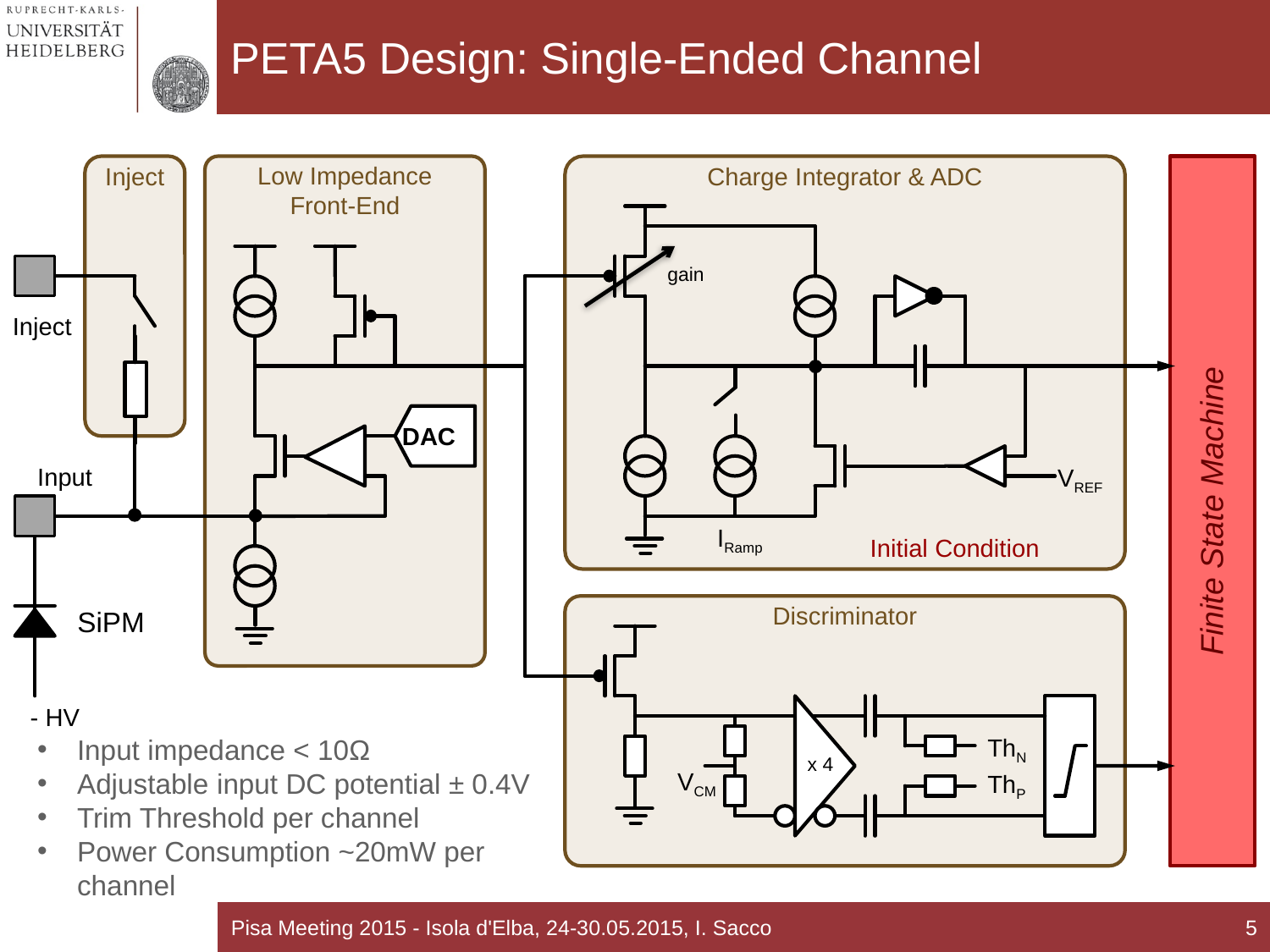

# PETA5 Design: Single-Ended Channel
Inject
Low Impedance
Front-End
Charge Integrator & ADC

gain

VREF
IRamp
Initial Condition

Inject

DAC

Input
Finite State Machine

Discriminator
SiPM

- HV
ThN
Input impedance < 10Ω
Adjustable input DC potential ± 0.4V
Trim Threshold per channel
Power Consumption ~20mW per channel

x 4
VCM
ThP

Pisa Meeting 2015 - Isola d'Elba, 24-30.05.2015, I. Sacco
5